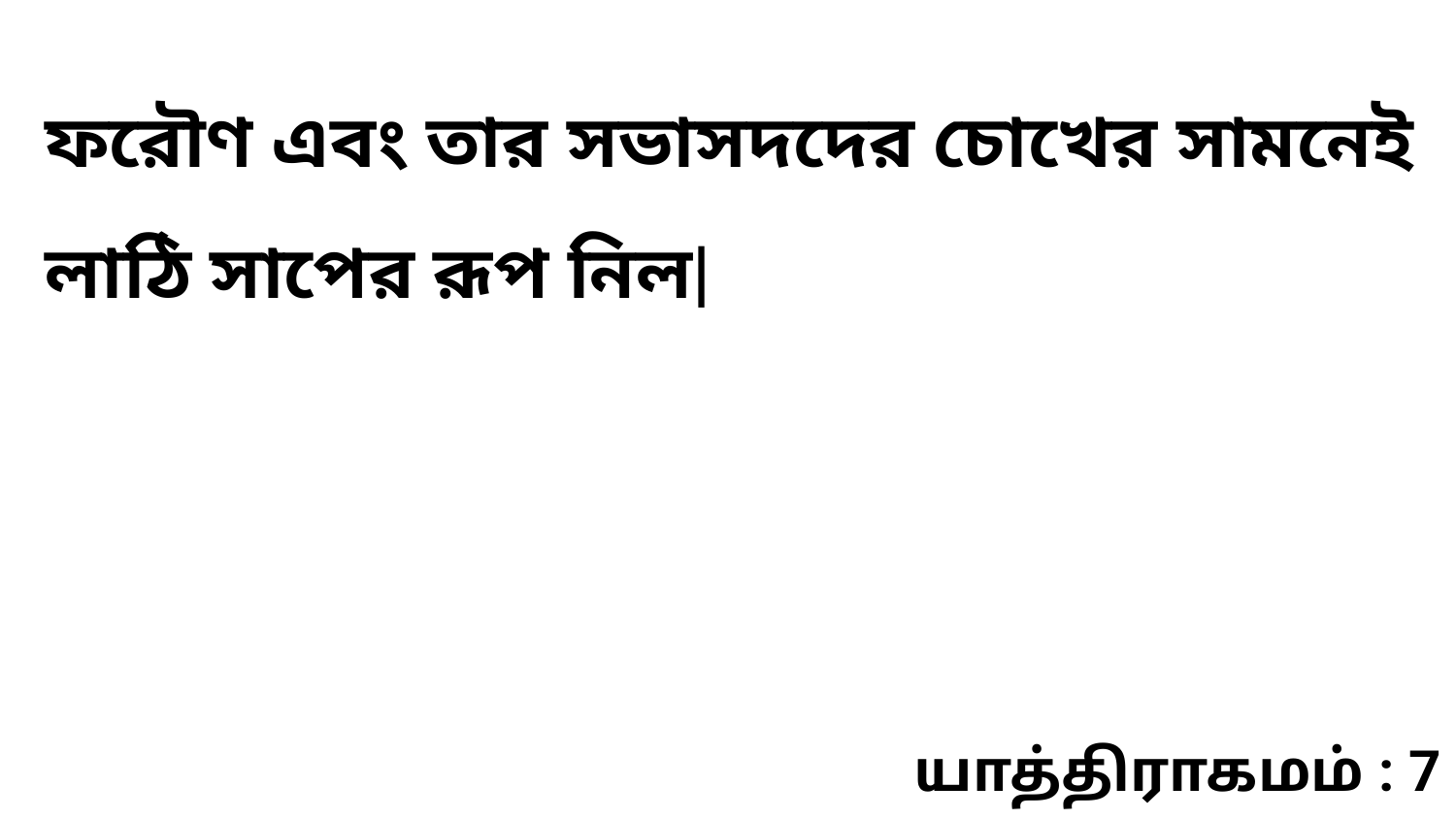

ফরৌণ এবং তার সভাসদদের চোখের সামনেই লাঠি সাপের রূপ নিল|
யாத்திராகமம் : 7